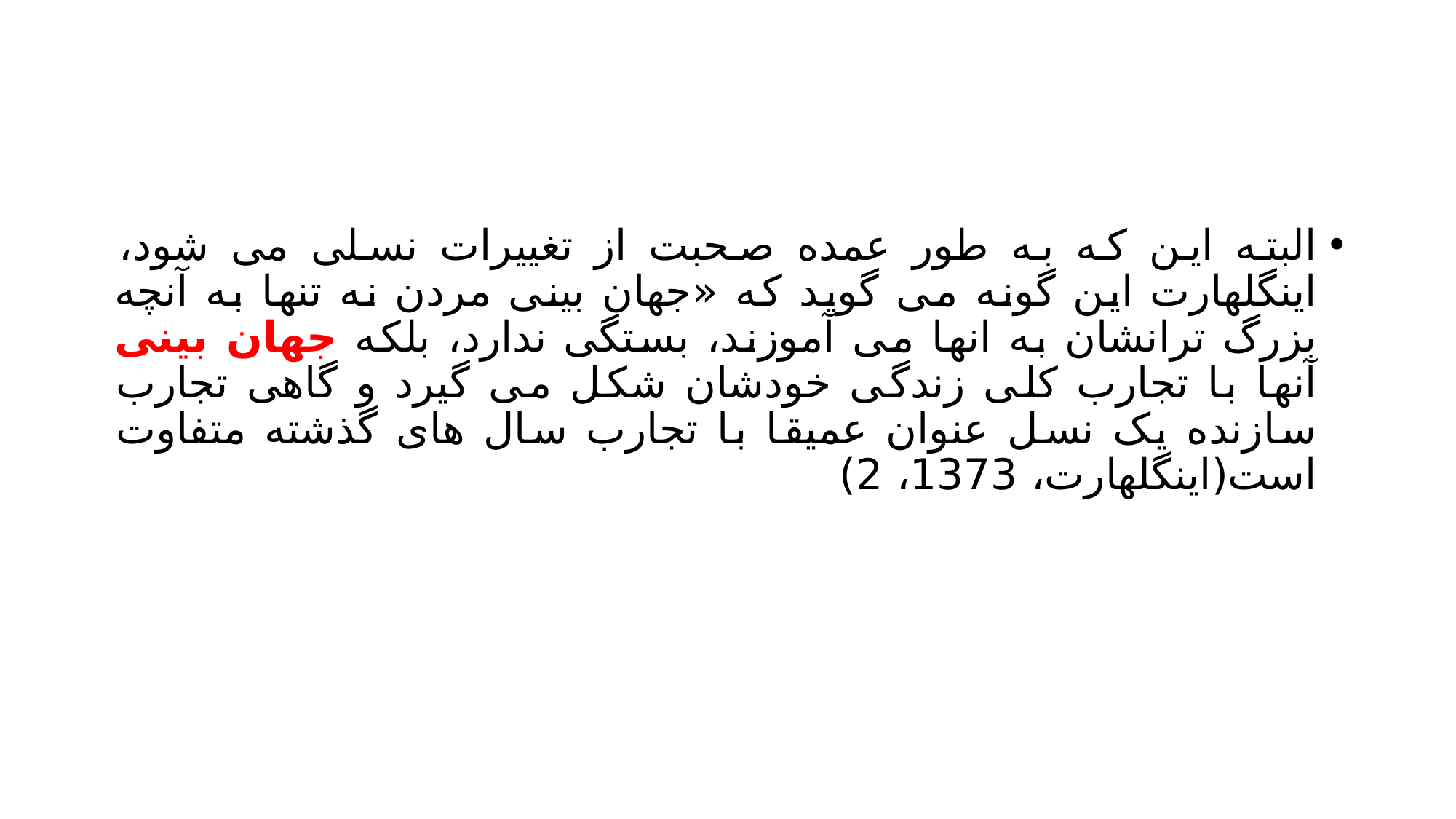

#
البته این که به طور عمده صحبت از تغییرات نسلی می شود، اینگلهارت این گونه می گوید که «جهان بینی مردن نه تنها به آنچه بزرگ ترانشان به انها می آموزند، بستگی ندارد، بلکه جهان بینی آنها با تجارب کلی زندگی خودشان شکل می گیرد و گاهی تجارب سازنده یک نسل عنوان عمیقا با تجارب سال های گذشته متفاوت است(اینگلهارت، 1373، 2)